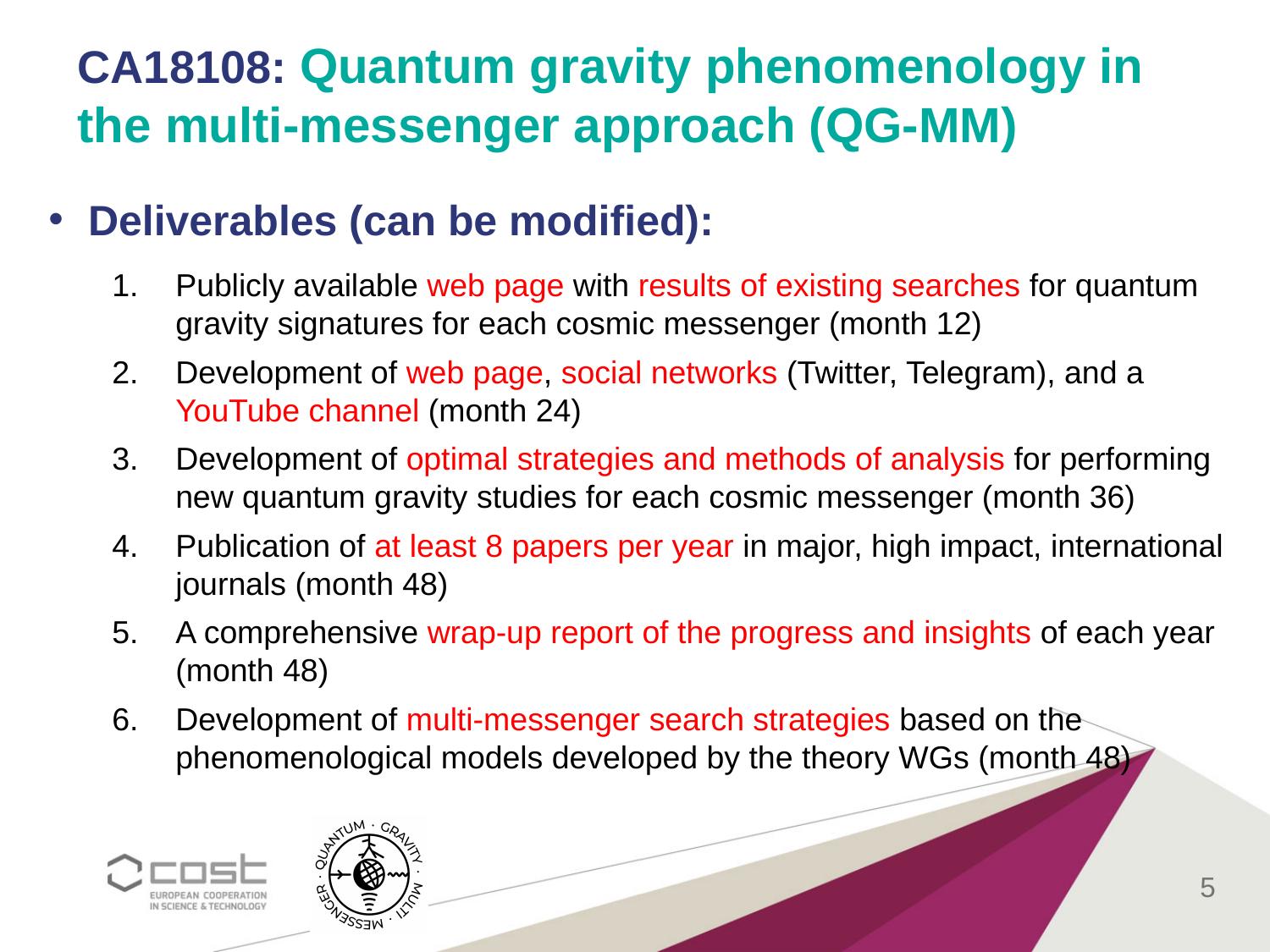

CA18108: Quantum gravity phenomenology in the multi-messenger approach (QG-MM)
Deliverables (can be modified):
Publicly available web page with results of existing searches for quantum gravity signatures for each cosmic messenger (month 12)
Development of web page, social networks (Twitter, Telegram), and a YouTube channel (month 24)
Development of optimal strategies and methods of analysis for performing new quantum gravity studies for each cosmic messenger (month 36)
Publication of at least 8 papers per year in major, high impact, international journals (month 48)
A comprehensive wrap-up report of the progress and insights of each year (month 48)
Development of multi-messenger search strategies based on the phenomenological models developed by the theory WGs (month 48)